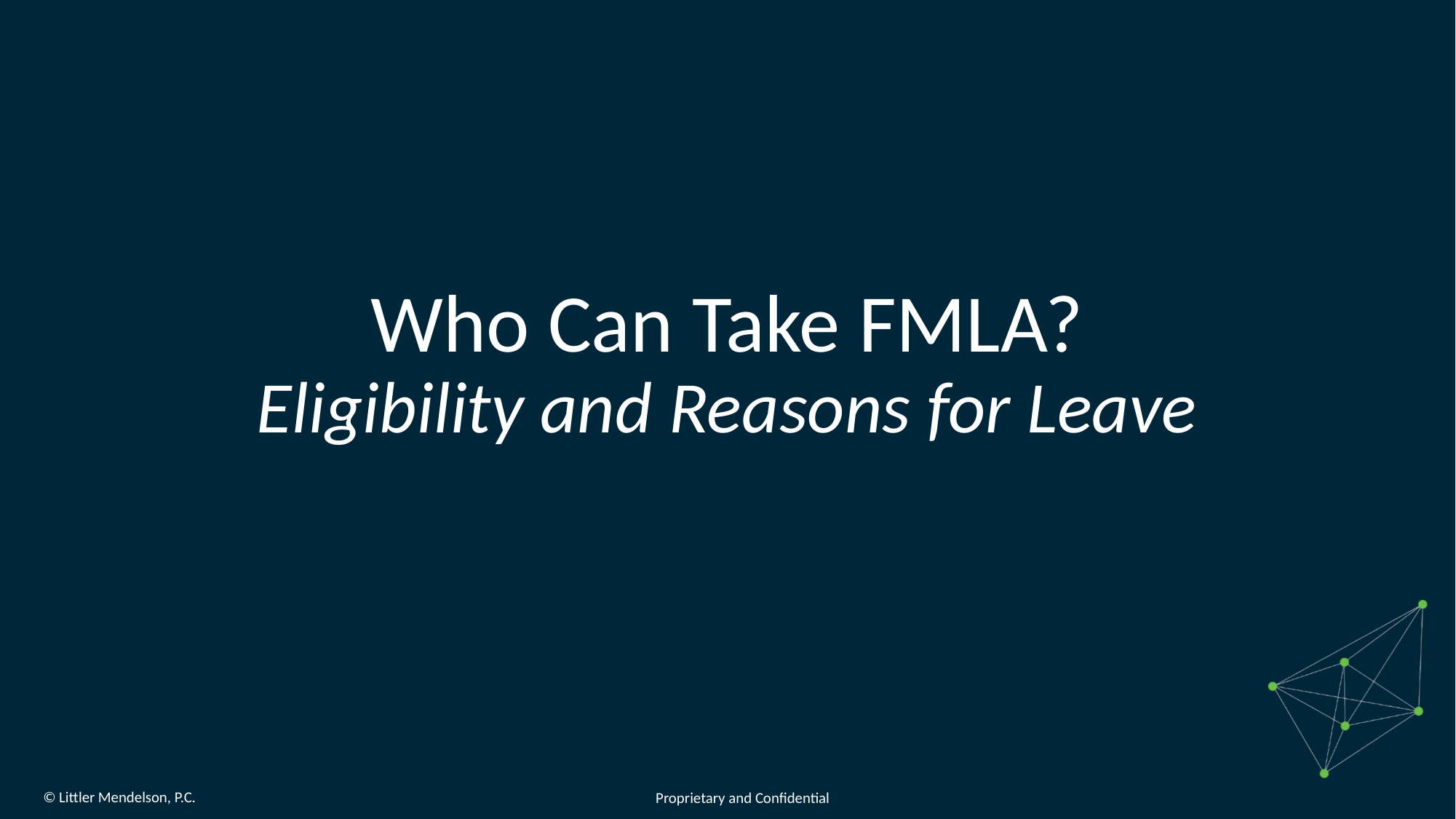

# Who Can Take FMLA? Eligibility and Reasons for Leave